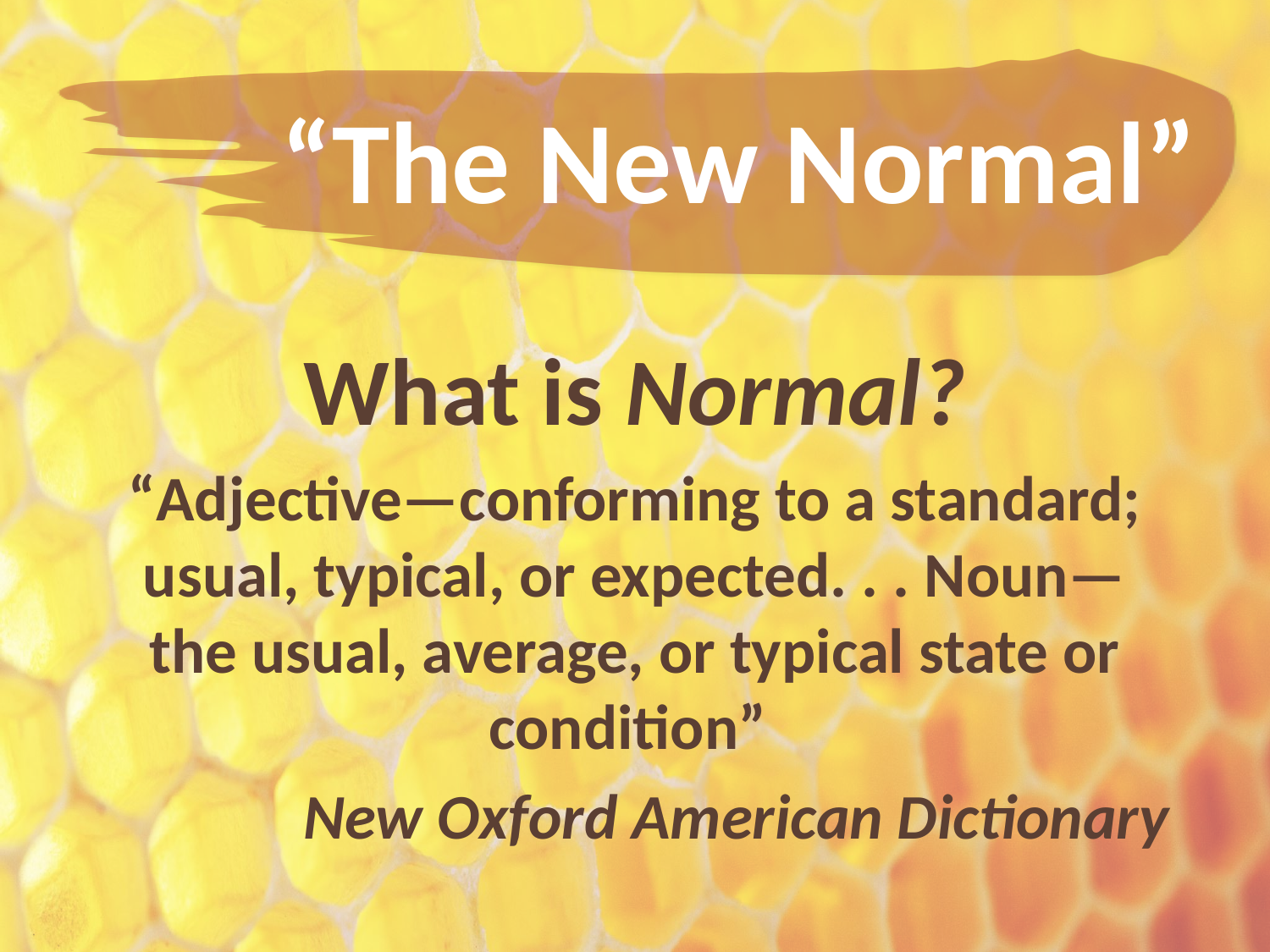

# “The New Normal”
What is Normal?
“Adjective—conforming to a standard; usual, typical, or expected. . . Noun— the usual, average, or typical state or condition”
New Oxford American Dictionary